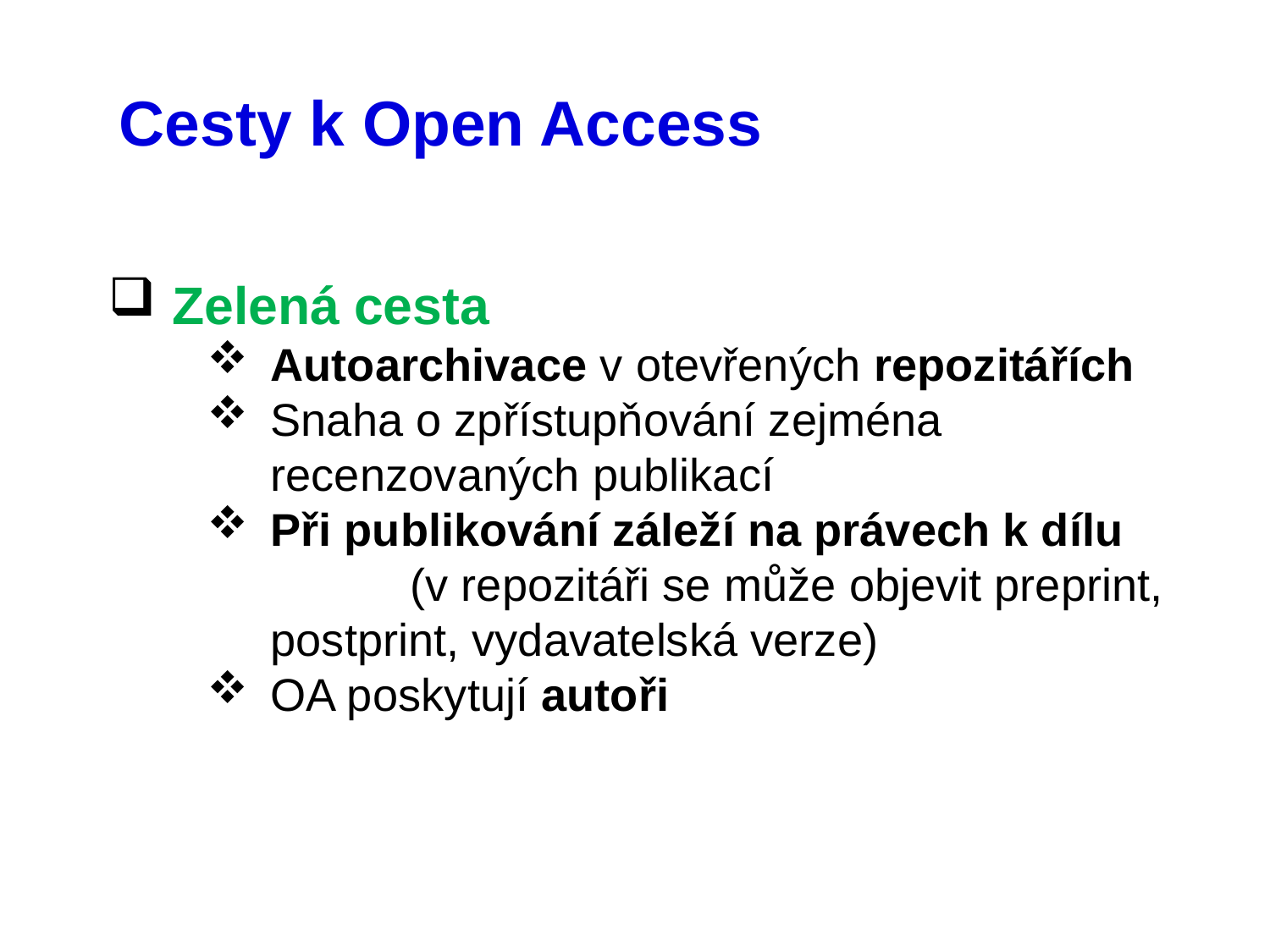

# Cesty k Open Access

Zelená cesta
Autoarchivace v otevřených repozitářích
Snaha o zpřístupňování zejména recenzovaných publikací
Při publikování záleží na právech k dílu               (v repozitáři se může objevit preprint, postprint, vydavatelská verze)
OA poskytují autoři